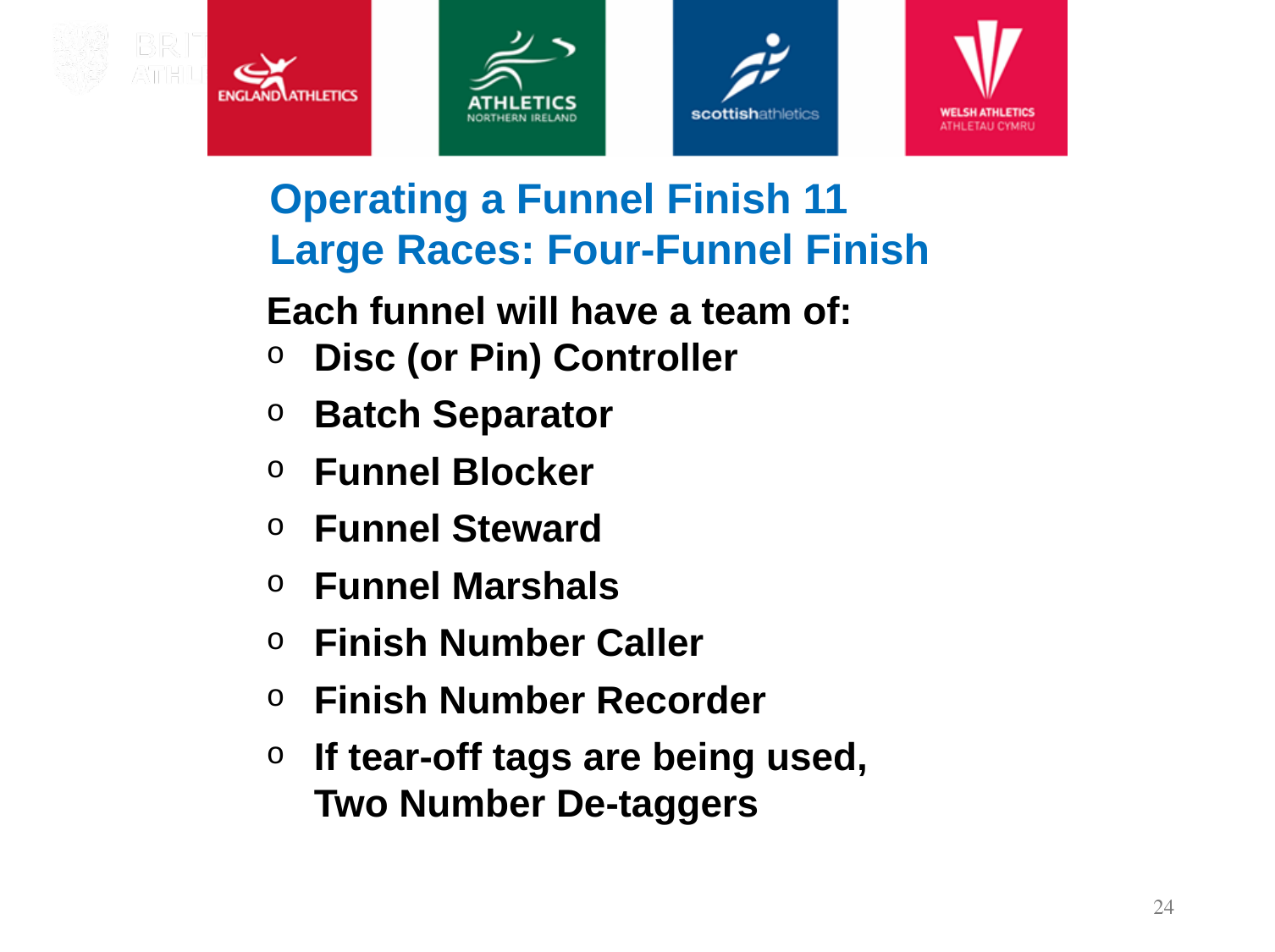

Operating a Funnel Finish 11
Large Races: Four-Funnel Finish
Each funnel will have a team of:
Disc (or Pin) Controller
Batch Separator
Funnel Blocker
Funnel Steward
Funnel Marshals
Finish Number Caller
Finish Number Recorder
If tear-off tags are being used, Two Number De-taggers
24